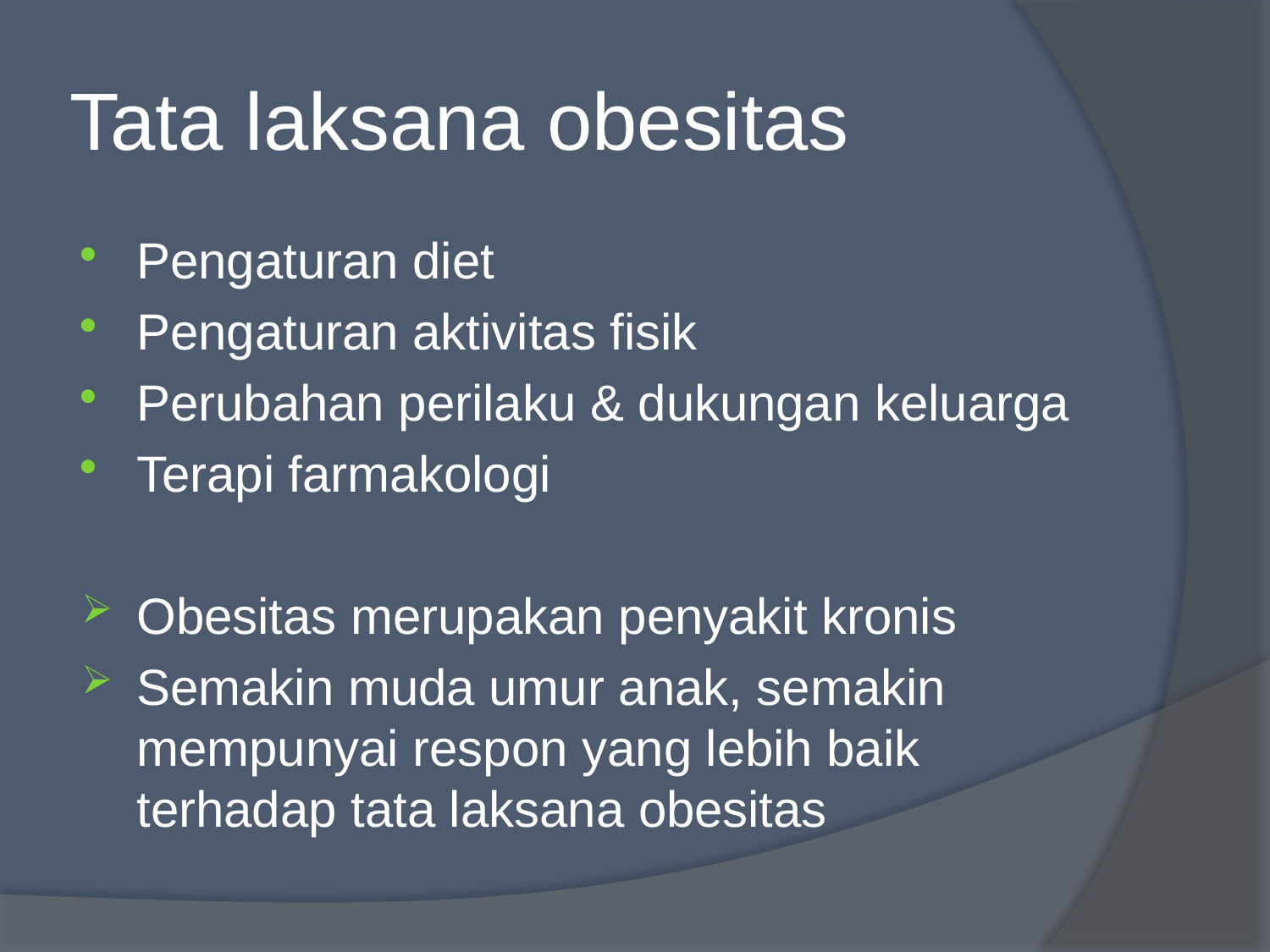

# Tata laksana obesitas
Pengaturan diet
Pengaturan aktivitas fisik
Perubahan perilaku & dukungan keluarga
Terapi farmakologi

Obesitas merupakan penyakit kronis
Semakin muda umur anak, semakin mempunyai respon yang lebih baik terhadap tata laksana obesitas